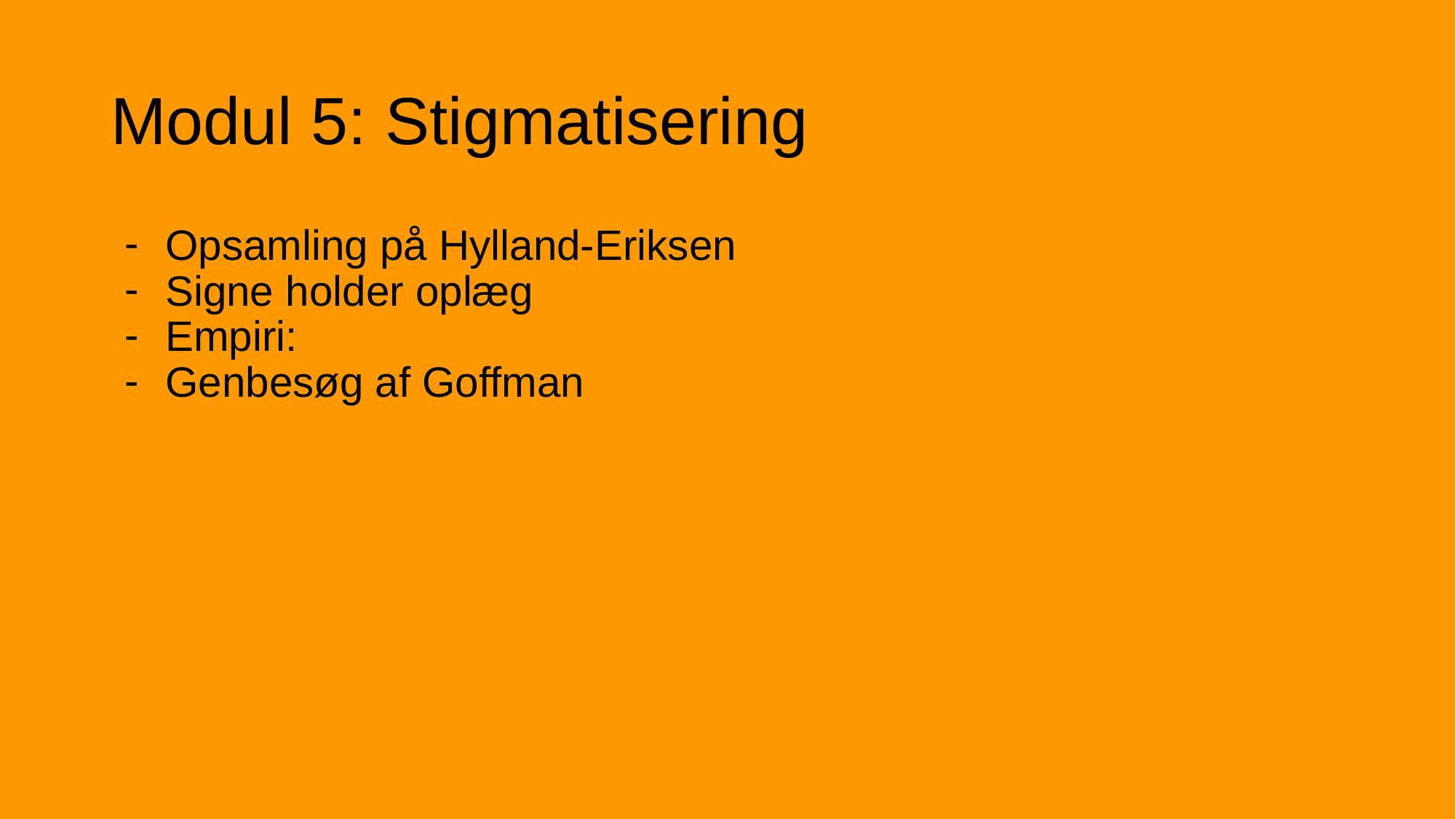

# Modul 5: Stigmatisering
Opsamling på Hylland-Eriksen
Signe holder oplæg
Empiri:
Genbesøg af Goffman